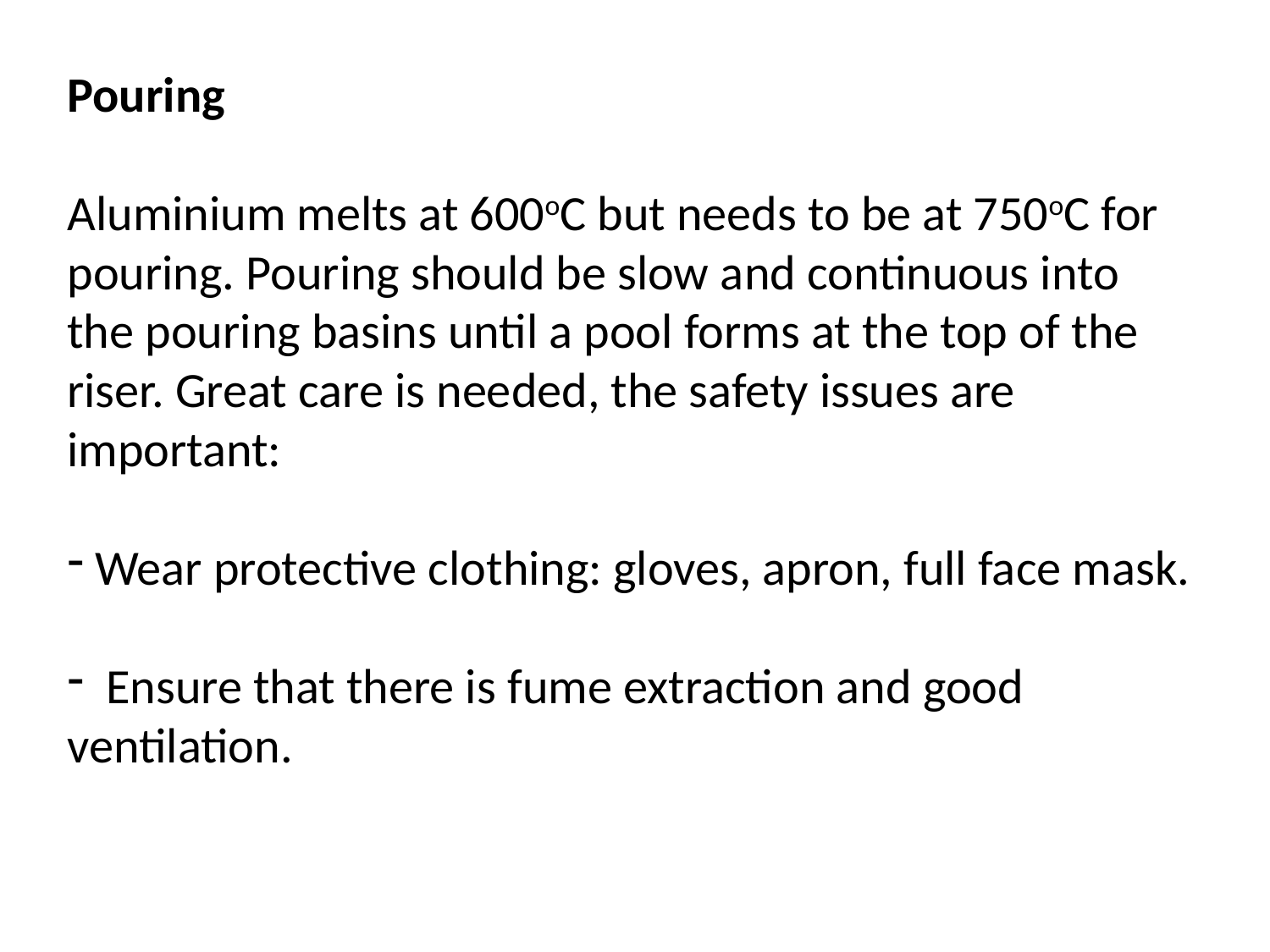

Pouring

Aluminium melts at 600oC but needs to be at 750oC for pouring. Pouring should be slow and continuous into the pouring basins until a pool forms at the top of the riser. Great care is needed, the safety issues are important:

 Wear protective clothing: gloves, apron, full face mask.

  Ensure that there is fume extraction and good ventilation.